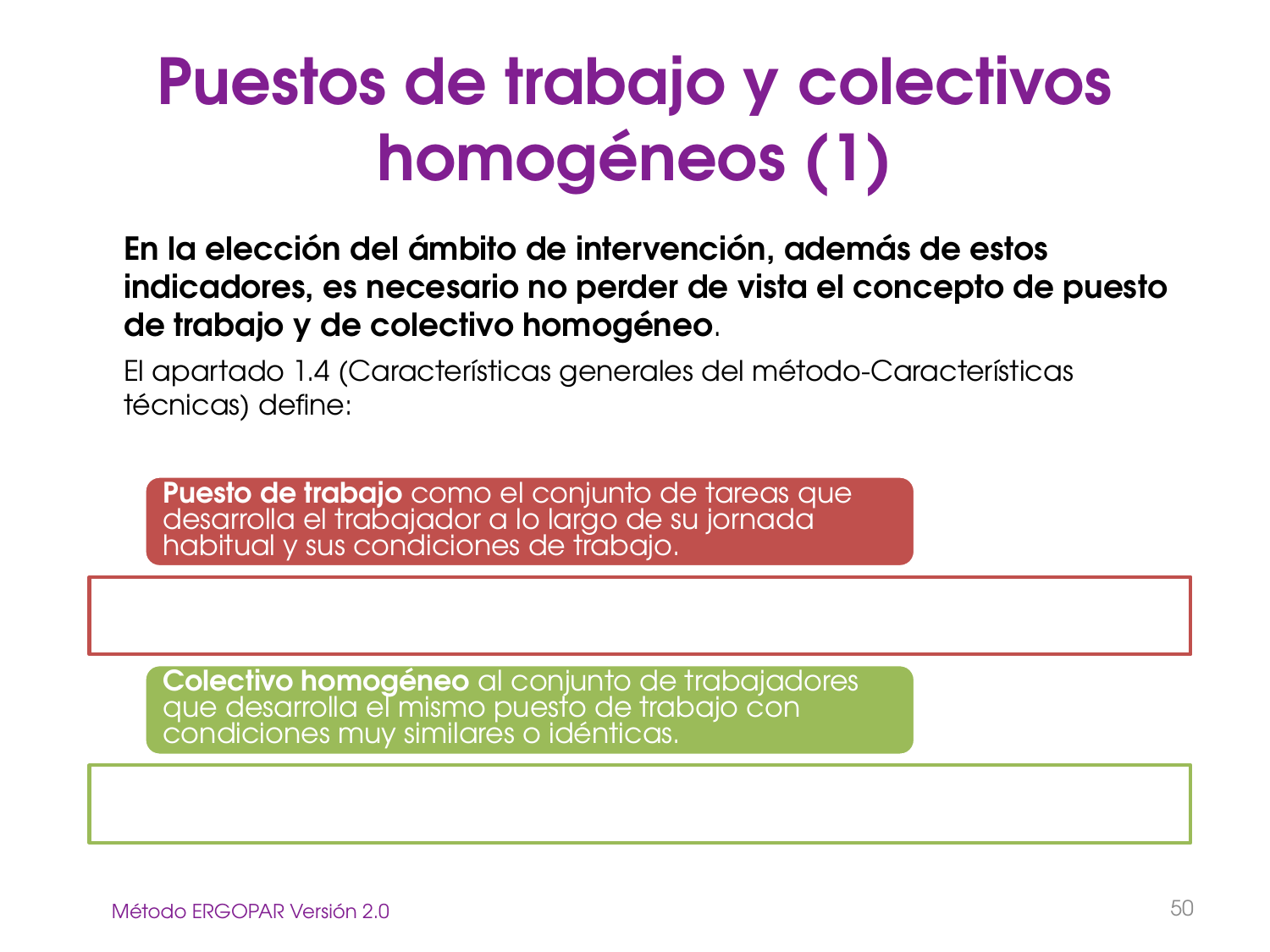

# Puestos de trabajo y colectivos homogéneos (1)
	En la elección del ámbito de intervención, además de estos indicadores, es necesario no perder de vista el concepto de puesto de trabajo y de colectivo homogéneo.
	El apartado 1.4 (Características generales del método-Características técnicas) define:
Puesto de trabajo como el conjunto de tareas que desarrolla el trabajador a lo largo de su jornada habitual y sus condiciones de trabajo.
Colectivo homogéneo al conjunto de trabajadores que desarrolla el mismo puesto de trabajo con condiciones muy similares o idénticas.
50
Método ERGOPAR Versión 2.0